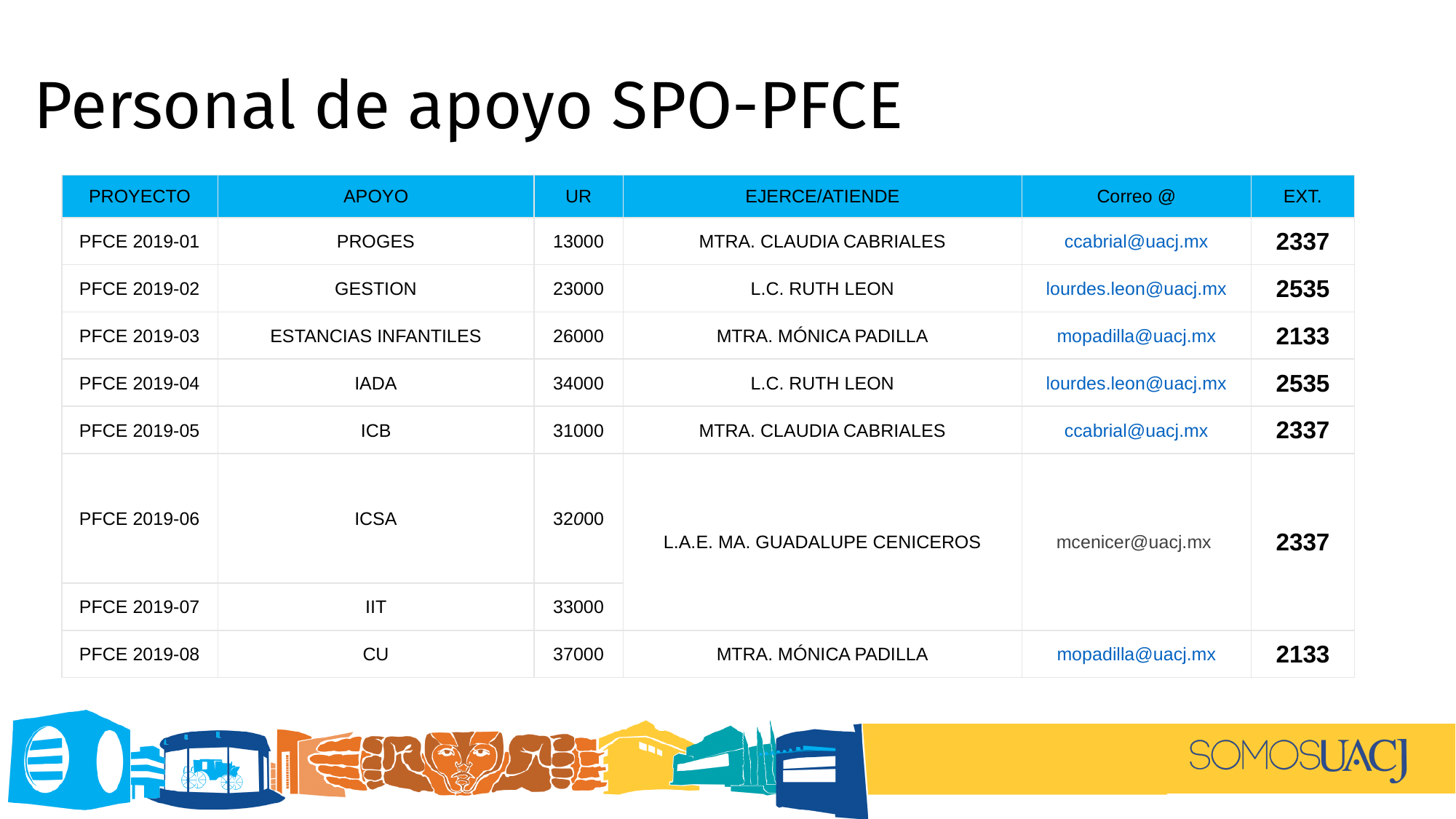

# Personal de apoyo SPO-PFCE
| PROYECTO | APOYO | UR | EJERCE/ATIENDE | Correo @ | EXT. |
| --- | --- | --- | --- | --- | --- |
| PFCE 2019-01 | PROGES | 13000 | MTRA. CLAUDIA CABRIALES | ccabrial@uacj.mx | 2337 |
| PFCE 2019-02 | GESTION | 23000 | L.C. RUTH LEON | lourdes.leon@uacj.mx | 2535 |
| PFCE 2019-03 | ESTANCIAS INFANTILES | 26000 | MTRA. MÓNICA PADILLA | mopadilla@uacj.mx | 2133 |
| PFCE 2019-04 | IADA | 34000 | L.C. RUTH LEON | lourdes.leon@uacj.mx | 2535 |
| PFCE 2019-05 | ICB | 31000 | MTRA. CLAUDIA CABRIALES | ccabrial@uacj.mx | 2337 |
| PFCE 2019-06 | ICSA | 32000 | L.A.E. MA. GUADALUPE CENICEROS | mcenicer@uacj.mx | 2337 |
| PFCE 2019-07 | IIT | 33000 |  |  |  |
| PFCE 2019-08 | CU | 37000 | MTRA. MÓNICA PADILLA | mopadilla@uacj.mx | 2133 |